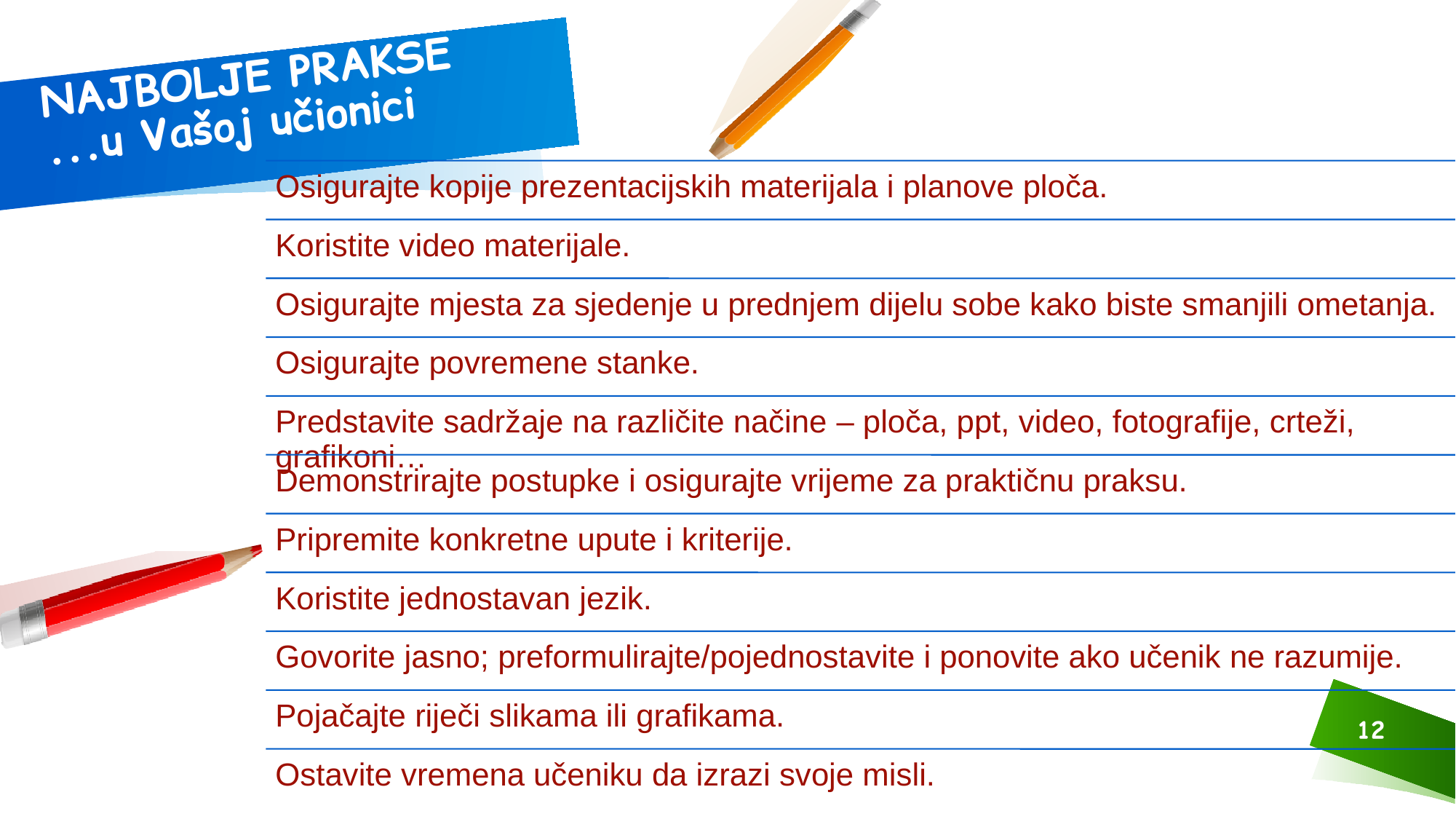

# NAJBOLJE PRAKSE ...u Vašoj učionici
Osigurajte kopije prezentacijskih materijala i planove ploča.
Koristite video materijale.
Osigurajte mjesta za sjedenje u prednjem dijelu sobe kako biste smanjili ometanja.
Osigurajte povremene stanke.
Predstavite sadržaje na različite načine​ – ploča, ppt, video, fotografije, crteži, grafikoni…
Demonstrirajte postupke i osigurajte vrijeme za praktičnu praksu.
Pripremite konkretne upute i kriterije.
Koristite jednostavan jezik.
Govorite jasno; preformulirajte/pojednostavite i ponovite ako učenik ne razumije.
Pojačajte riječi slikama ili grafikama.
Ostavite vremena učeniku da izrazi svoje misli.
12